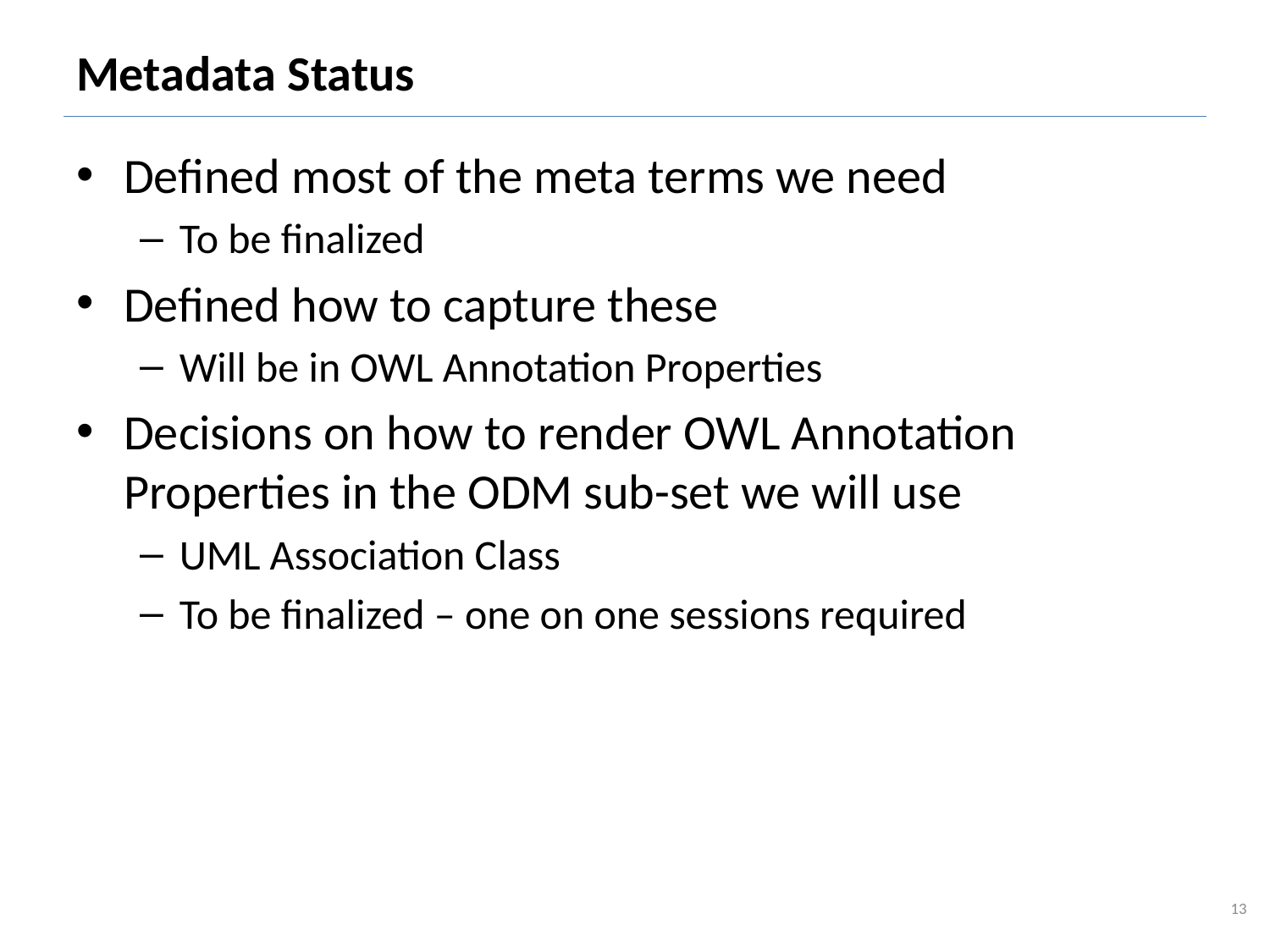

# Metadata Status
Defined most of the meta terms we need
To be finalized
Defined how to capture these
Will be in OWL Annotation Properties
Decisions on how to render OWL Annotation Properties in the ODM sub-set we will use
UML Association Class
To be finalized – one on one sessions required
13